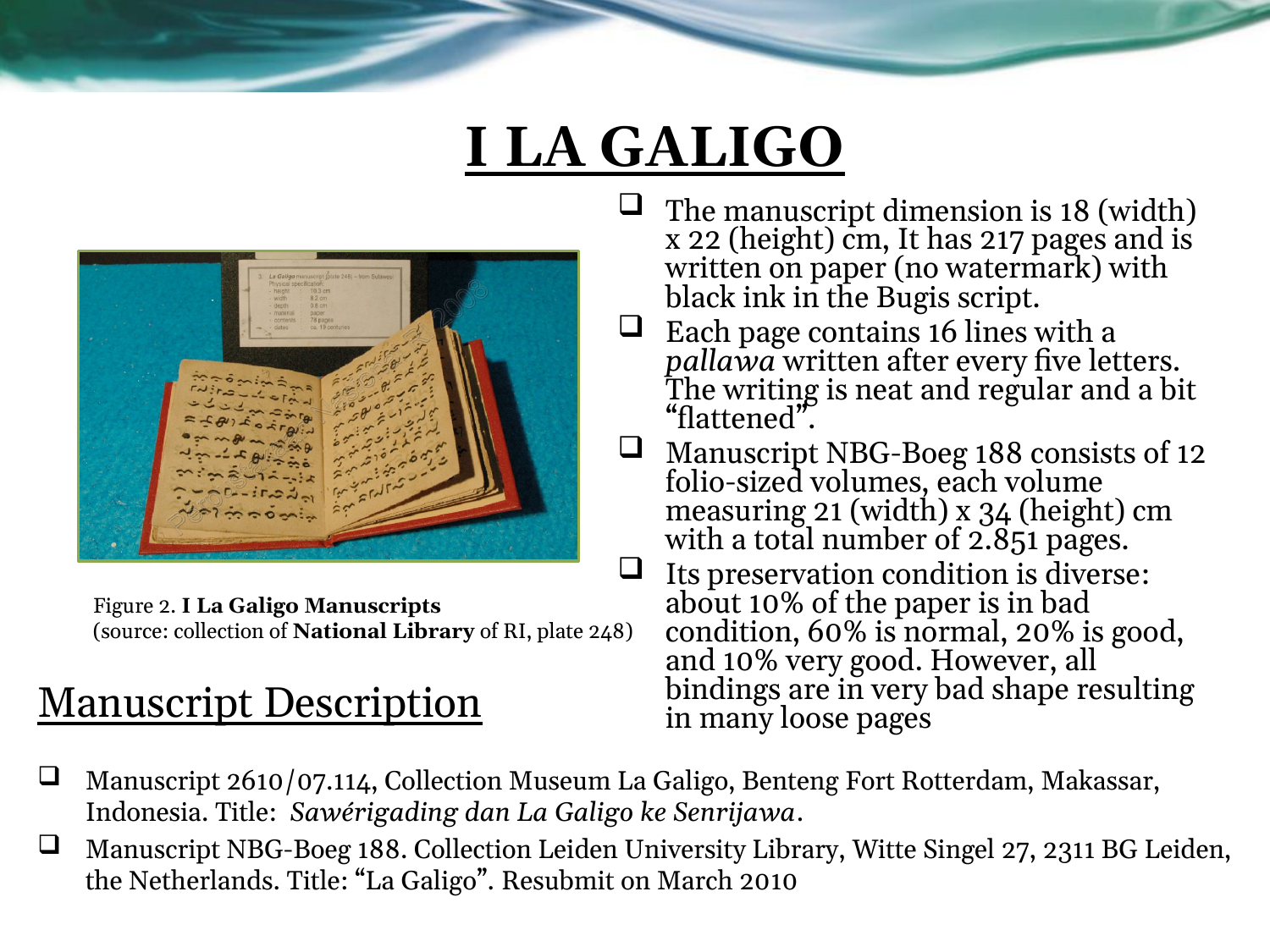

# I LA GALIGO
The manuscript dimension is 18 (width) x 22 (height) cm, It has 217 pages and is written on paper (no watermark) with black ink in the Bugis script.
Each page contains 16 lines with a pallawa written after every five letters. The writing is neat and regular and a bit “flattened”.
Manuscript NBG-Boeg 188 consists of 12 folio-sized volumes, each volume measuring 21 (width) x 34 (height) cm with a total number of 2.851 pages.
Its preservation condition is diverse: about 10% of the paper is in bad condition, 60% is normal, 20% is good, and 10% very good. However, all bindings are in very bad shape resulting in many loose pages

Figure 2. I La Galigo Manuscripts
(source: collection of National Library of RI, plate 248)
Manuscript Description

Manuscript 2610/07.114, Collection Museum La Galigo, Benteng Fort Rotterdam, Makassar, Indonesia. Title:  Sawérigading dan La Galigo ke Senrijawa.
Manuscript NBG-Boeg 188. Collection Leiden University Library, Witte Singel 27, 2311 BG Leiden, the Netherlands. Title: “La Galigo”. Resubmit on March 2010